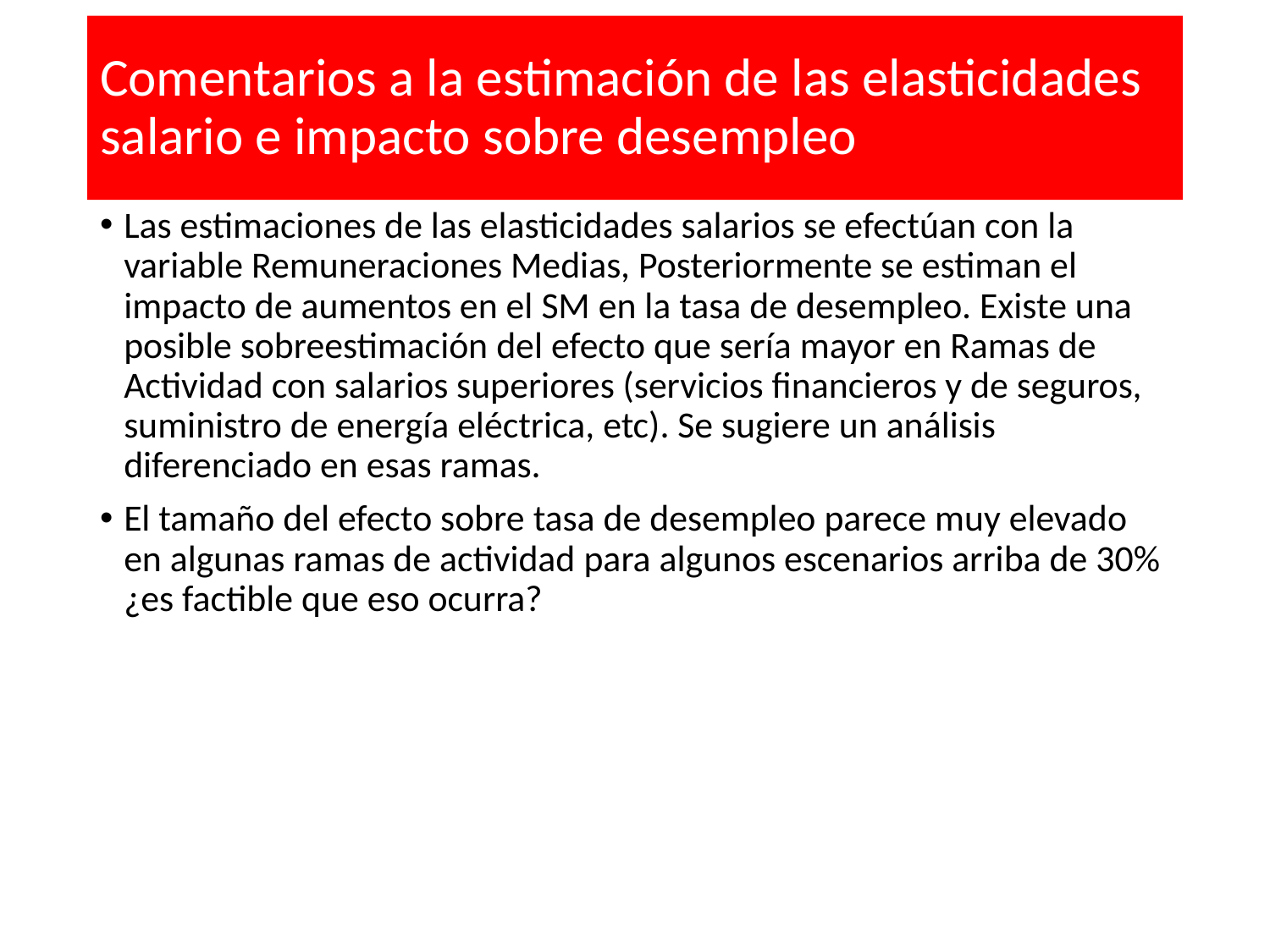

# Comentarios a la estimación de las elasticidades salario e impacto sobre desempleo
Las estimaciones de las elasticidades salarios se efectúan con la variable Remuneraciones Medias, Posteriormente se estiman el impacto de aumentos en el SM en la tasa de desempleo. Existe una posible sobreestimación del efecto que sería mayor en Ramas de Actividad con salarios superiores (servicios financieros y de seguros, suministro de energía eléctrica, etc). Se sugiere un análisis diferenciado en esas ramas.
El tamaño del efecto sobre tasa de desempleo parece muy elevado en algunas ramas de actividad para algunos escenarios arriba de 30% ¿es factible que eso ocurra?